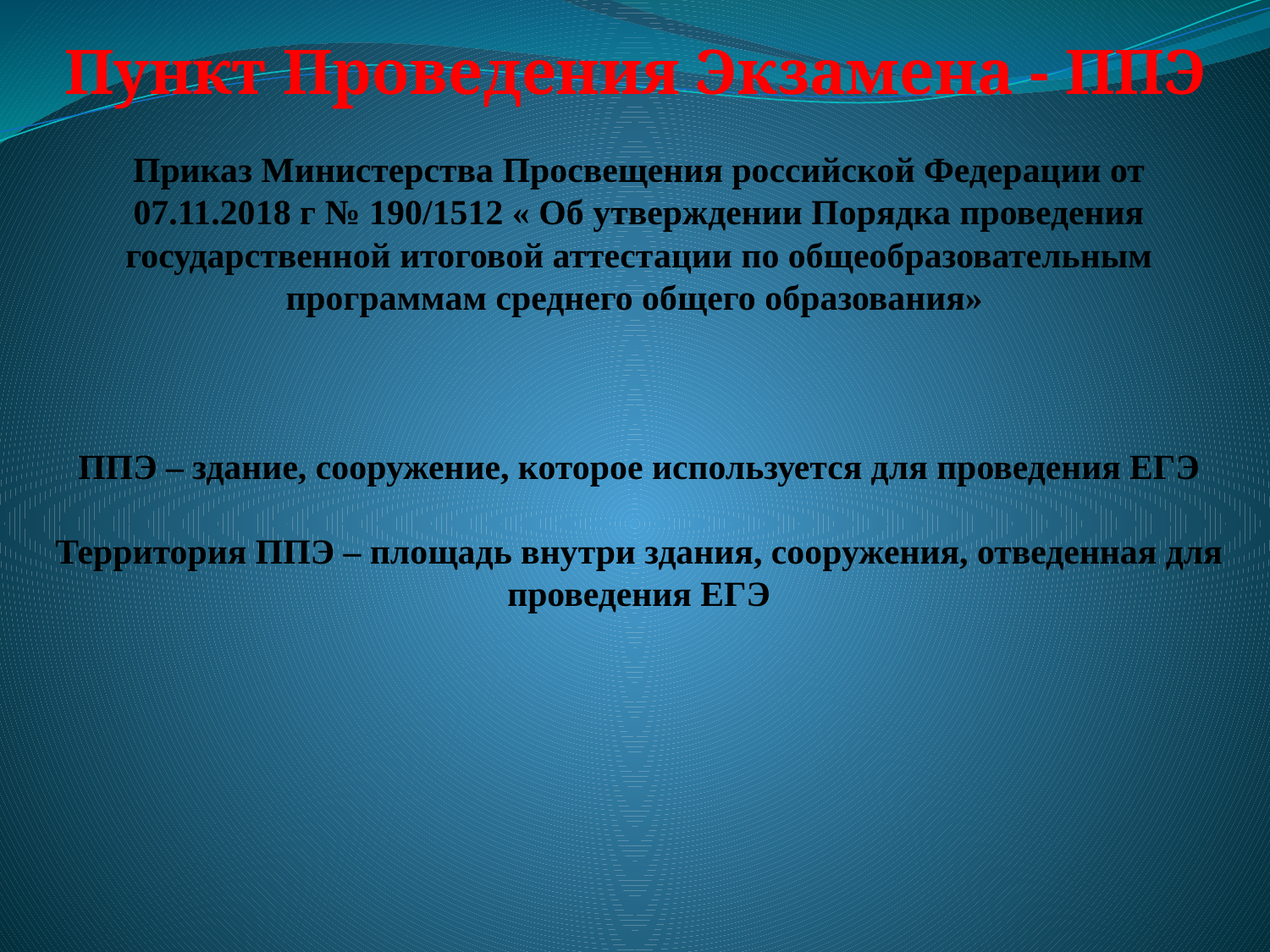

Пункт Проведения Экзамена - ППЭ
# Приказ Министерства Просвещения российской Федерации от 07.11.2018 г № 190/1512 « Об утверждении Порядка проведения государственной итоговой аттестации по общеобразовательным программам среднего общего образования» ППЭ – здание, сооружение, которое используется для проведения ЕГЭ Территория ППЭ – площадь внутри здания, сооружения, отведенная для проведения ЕГЭ